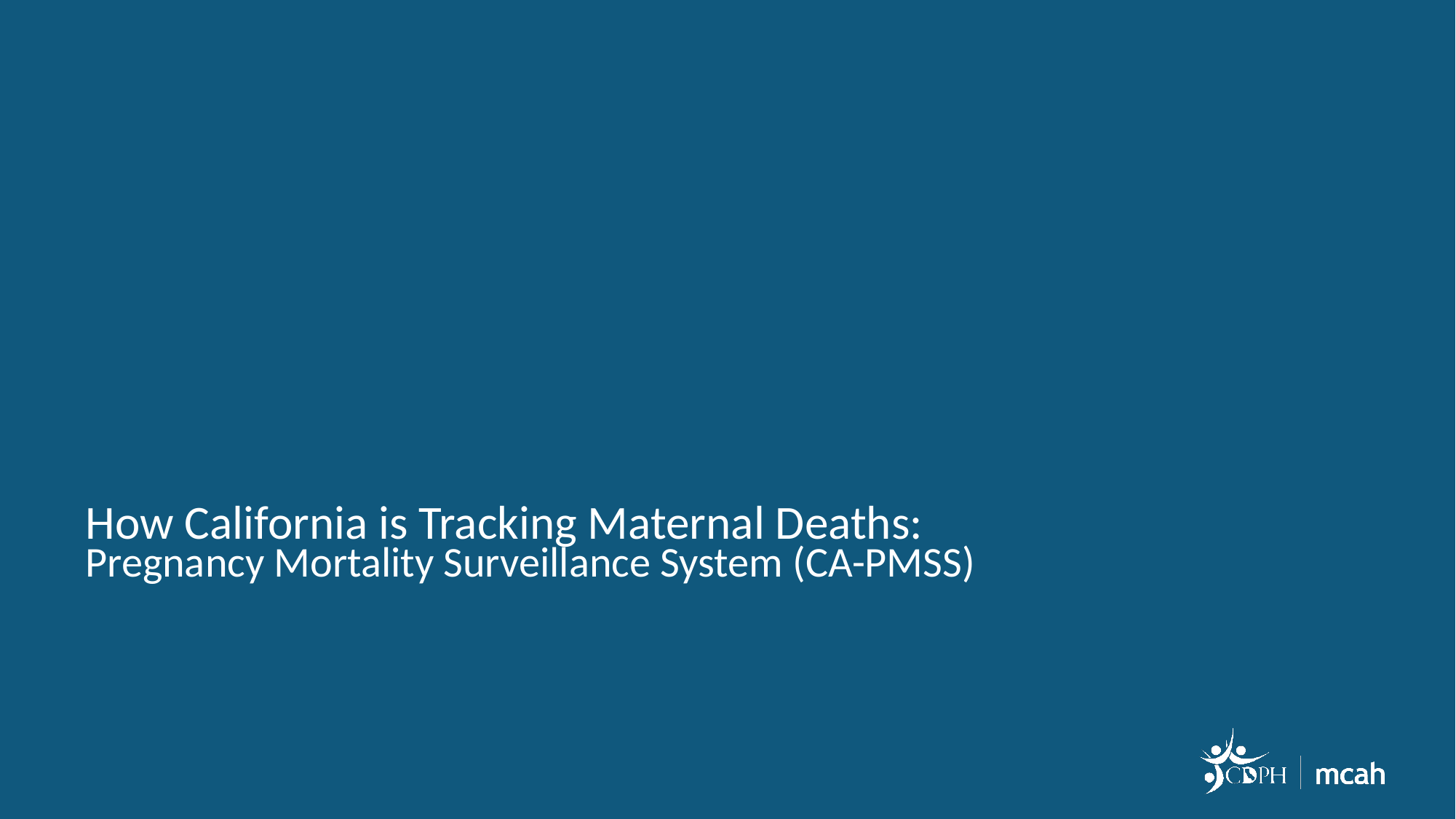

# How California is Tracking Maternal Deaths:
Pregnancy Mortality Surveillance System (CA-PMSS)